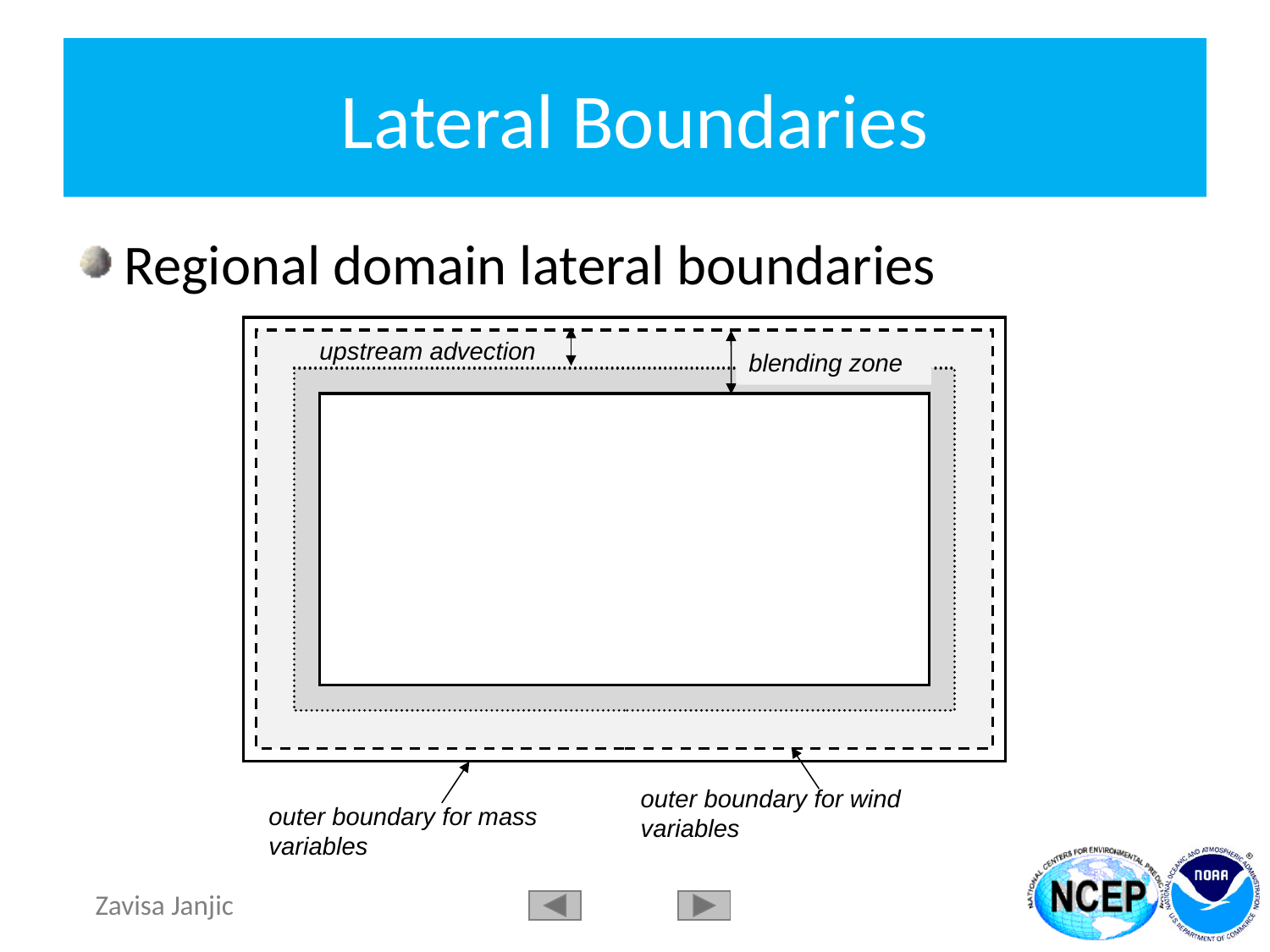

# Lateral Boundaries
Regional domain lateral boundaries

outer boundary for wind variables
outer boundary for mass variables

upstream advection

blending zone